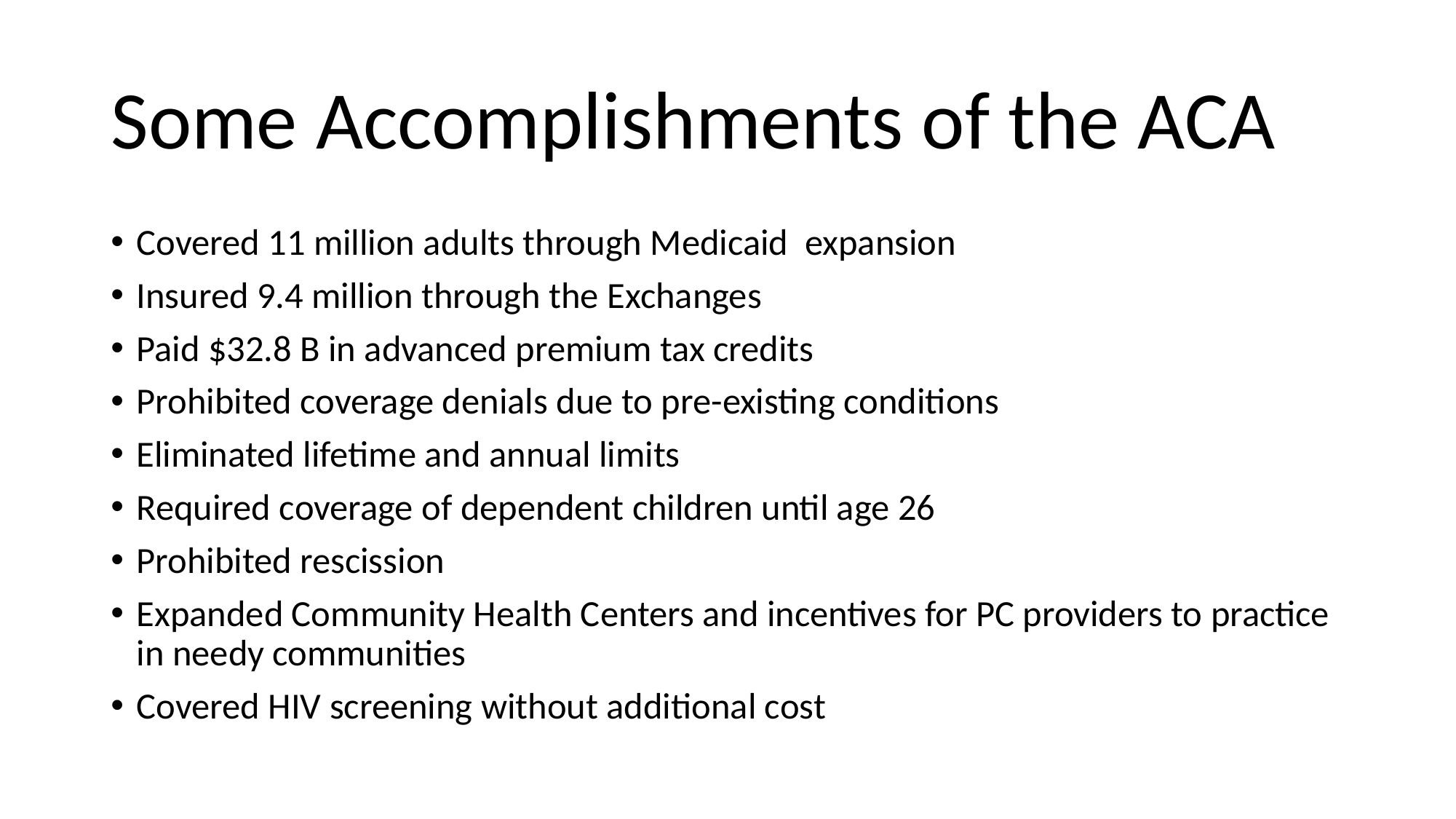

# Some Accomplishments of the ACA
Covered 11 million adults through Medicaid  expansion
Insured 9.4 million through the Exchanges
Paid $32.8 B in advanced premium tax credits
Prohibited coverage denials due to pre-existing conditions
Eliminated lifetime and annual limits
Required coverage of dependent children until age 26
Prohibited rescission
Expanded Community Health Centers and incentives for PC providers to practice in needy communities
Covered HIV screening without additional cost